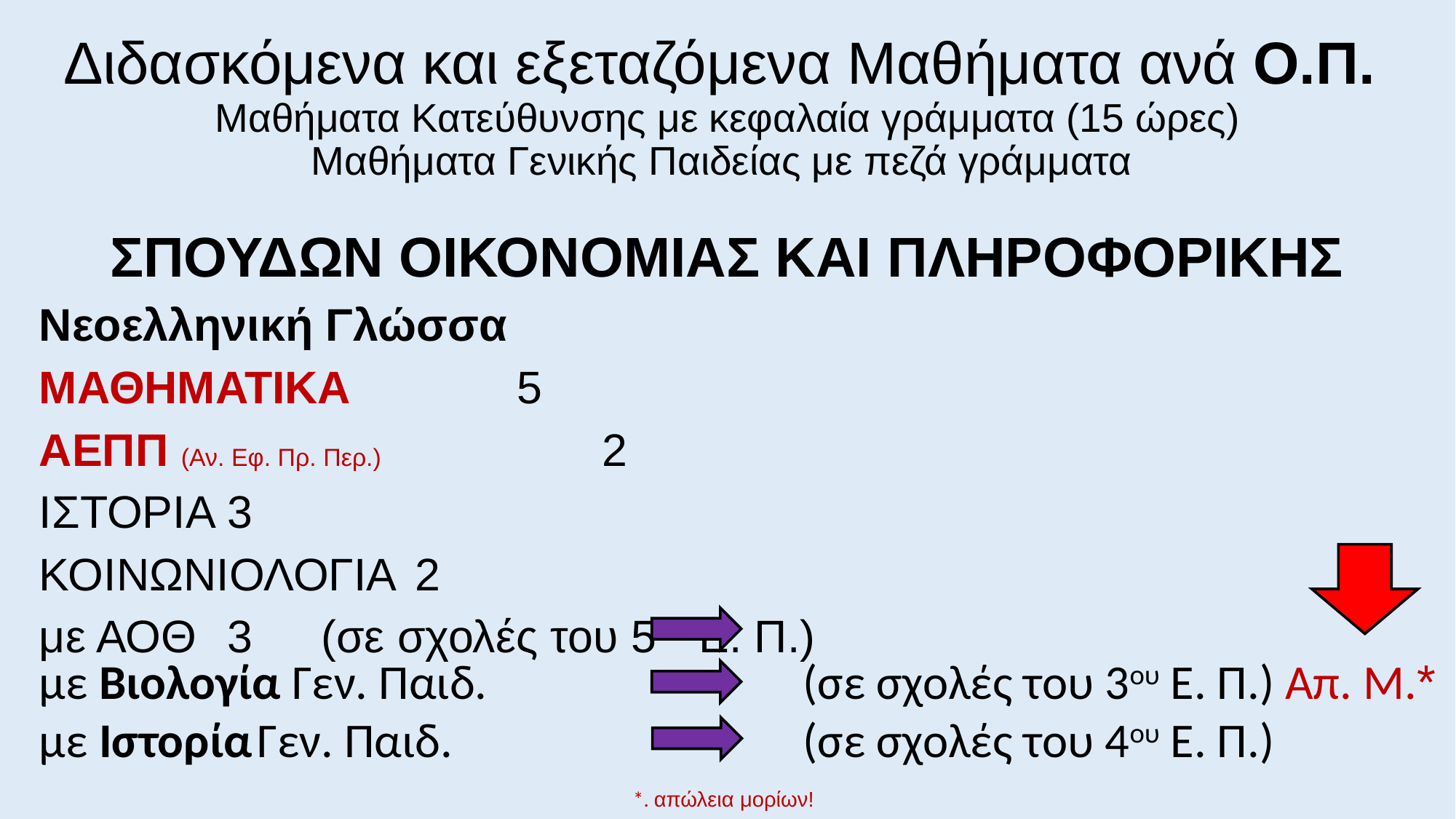

# Διδασκόμενα και εξεταζόμενα Μαθήματα ανά Ο.Π. Μαθήματα Κατεύθυνσης με κεφαλαία γράμματα (15 ώρες) Μαθήματα Γενικής Παιδείας με πεζά γράμματα
ΣΠΟΥΔΩΝ ΟΙΚΟΝΟΜΙΑΣ ΚΑΙ ΠΛΗΡΟΦΟΡΙΚΗΣ
Νεοελληνική Γλώσσα
ΜΑΘΗΜΑΤΙΚΑ	        5
ΑΕΠΠ (Αν. Εφ. Πρ. Περ.) 	        	2
ΙΣΤΟΡΙΑ				3
ΚΟΙΝΩΝΙΟΛΟΓΙΑ		2
με ΑΟΘ 				3		(σε σχολές του 5ου Ε. Π.)

με Βιολογία Γεν. Παιδ.			(σε σχολές του 3ου Ε. Π.) Απ. Μ.*
με Ιστορία	Γεν. Παιδ.				(σε σχολές του 4ου Ε. Π.)

*. απώλεια μορίων!